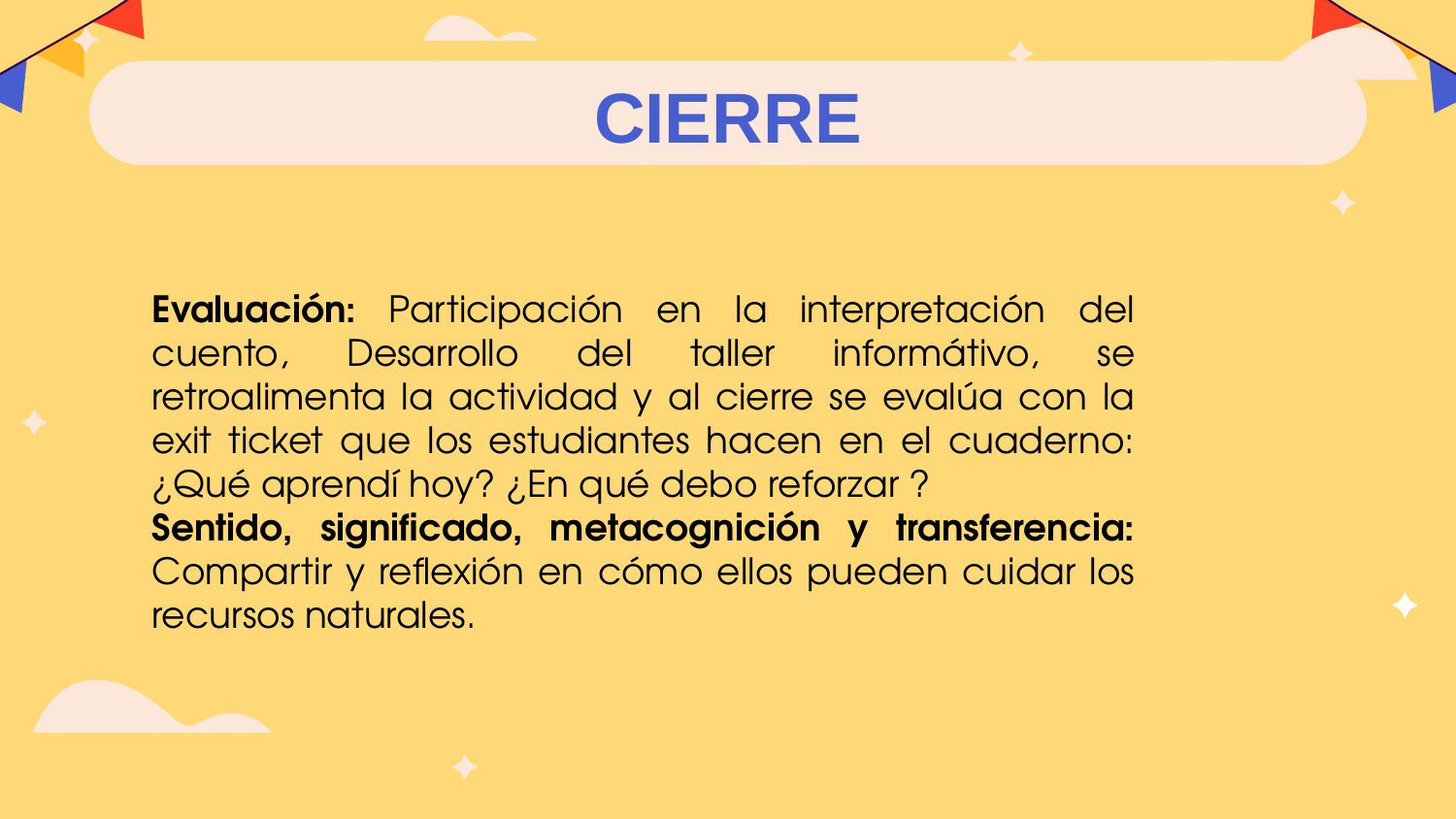

# CIERRE
Evaluación: Participación en la interpretación del cuento, Desarrollo del taller informátivo, se retroalimenta la actividad y al cierre se evalúa con la exit ticket que los estudiantes hacen en el cuaderno: ¿Qué aprendí hoy? ¿En qué debo reforzar ?
Sentido, significado, metacognición y transferencia: Compartir y reflexión en cómo ellos pueden cuidar los recursos naturales.